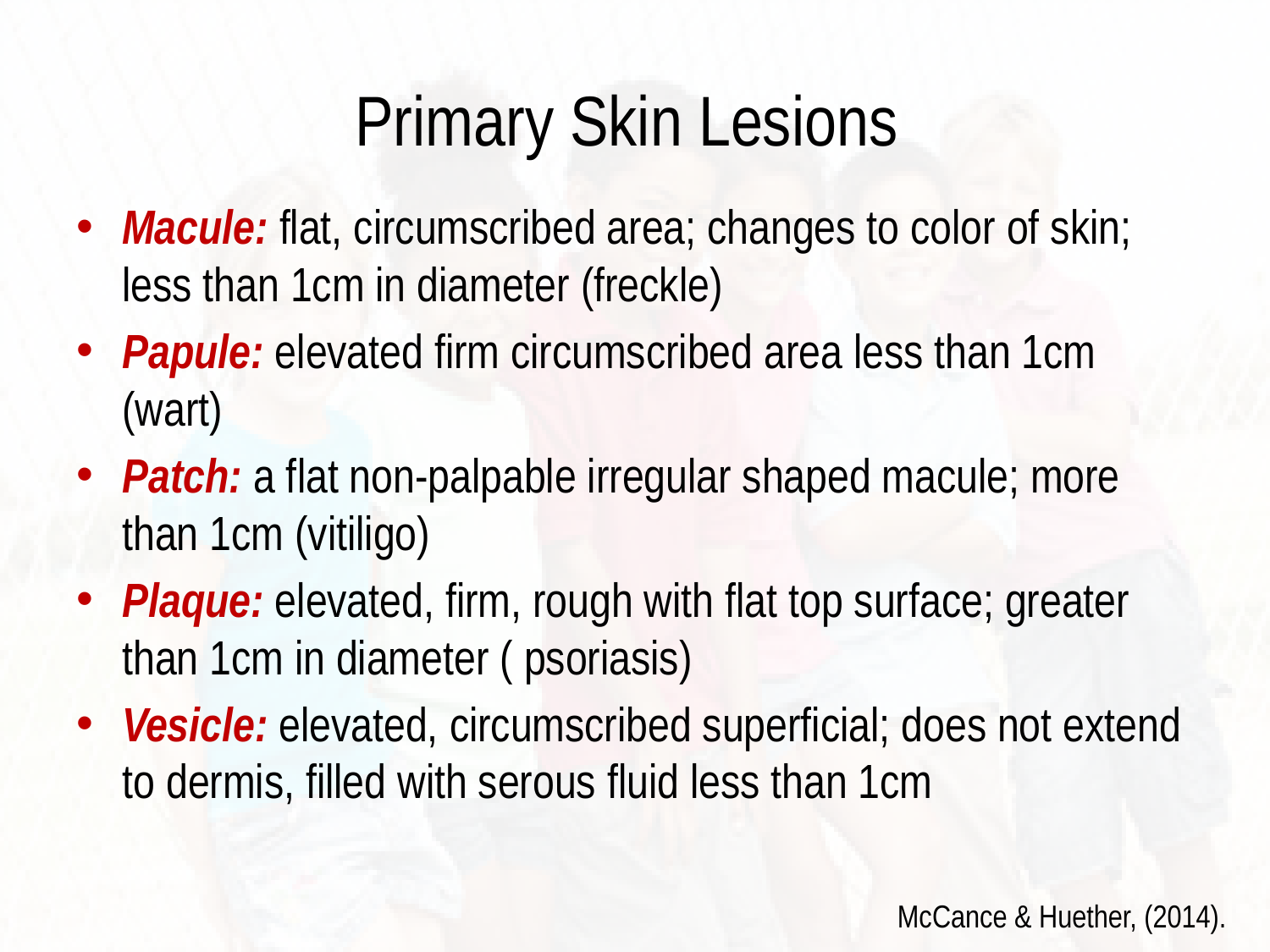

# Primary Skin Lesions
Macule: flat, circumscribed area; changes to color of skin; less than 1cm in diameter (freckle)
Papule: elevated firm circumscribed area less than 1cm (wart)
Patch: a flat non-palpable irregular shaped macule; more than 1cm (vitiligo)
Plaque: elevated, firm, rough with flat top surface; greater than 1cm in diameter ( psoriasis)
Vesicle: elevated, circumscribed superficial; does not extend to dermis, filled with serous fluid less than 1cm

McCance & Huether, (2014).